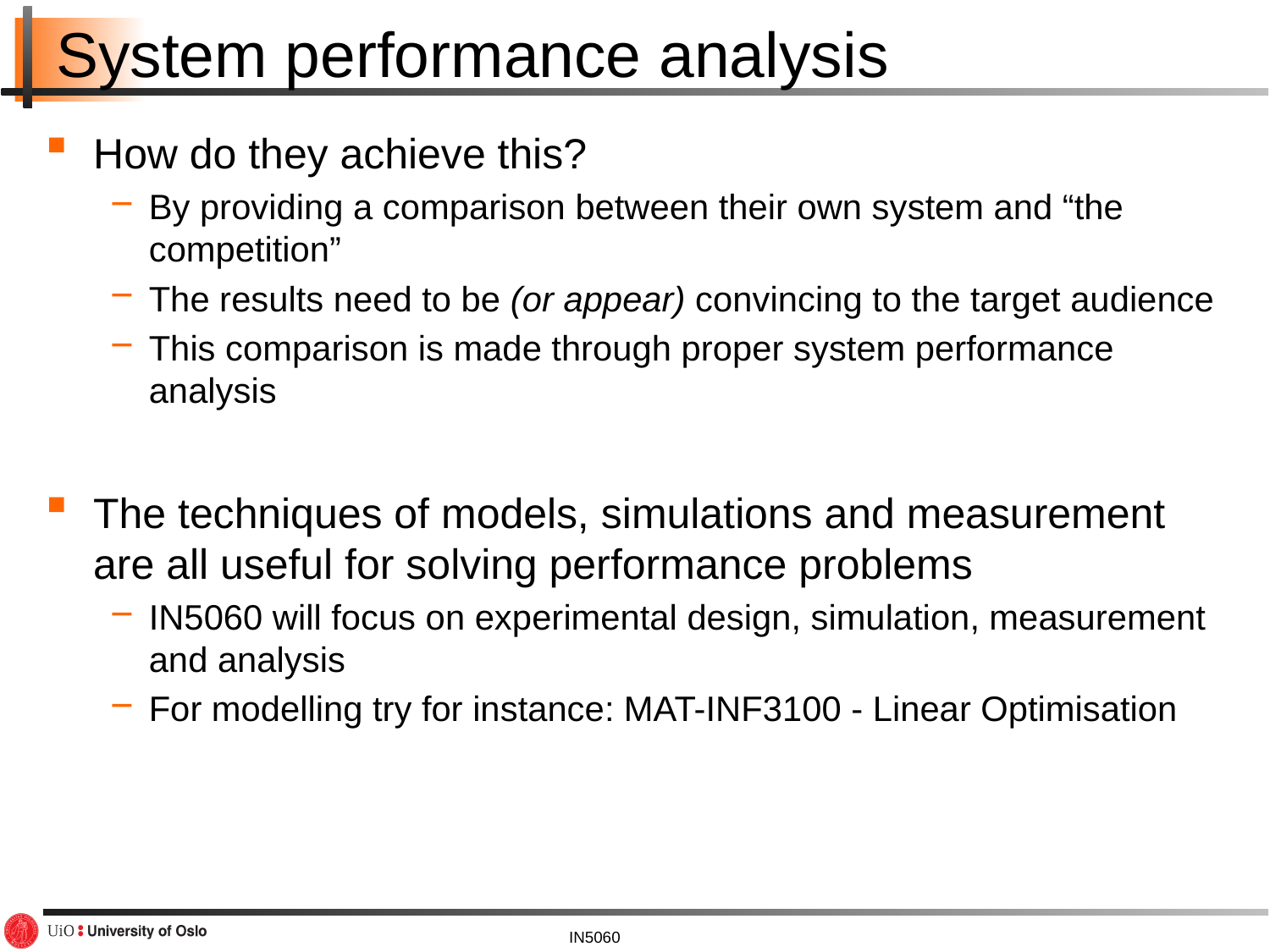

# System performance analysis
How do they achieve this?
By providing a comparison between their own system and “the competition”
The results need to be (or appear) convincing to the target audience
This comparison is made through proper system performance analysis

The techniques of models, simulations and measurement are all useful for solving performance problems
IN5060 will focus on experimental design, simulation, measurement and analysis
For modelling try for instance: MAT-INF3100 - Linear Optimisation